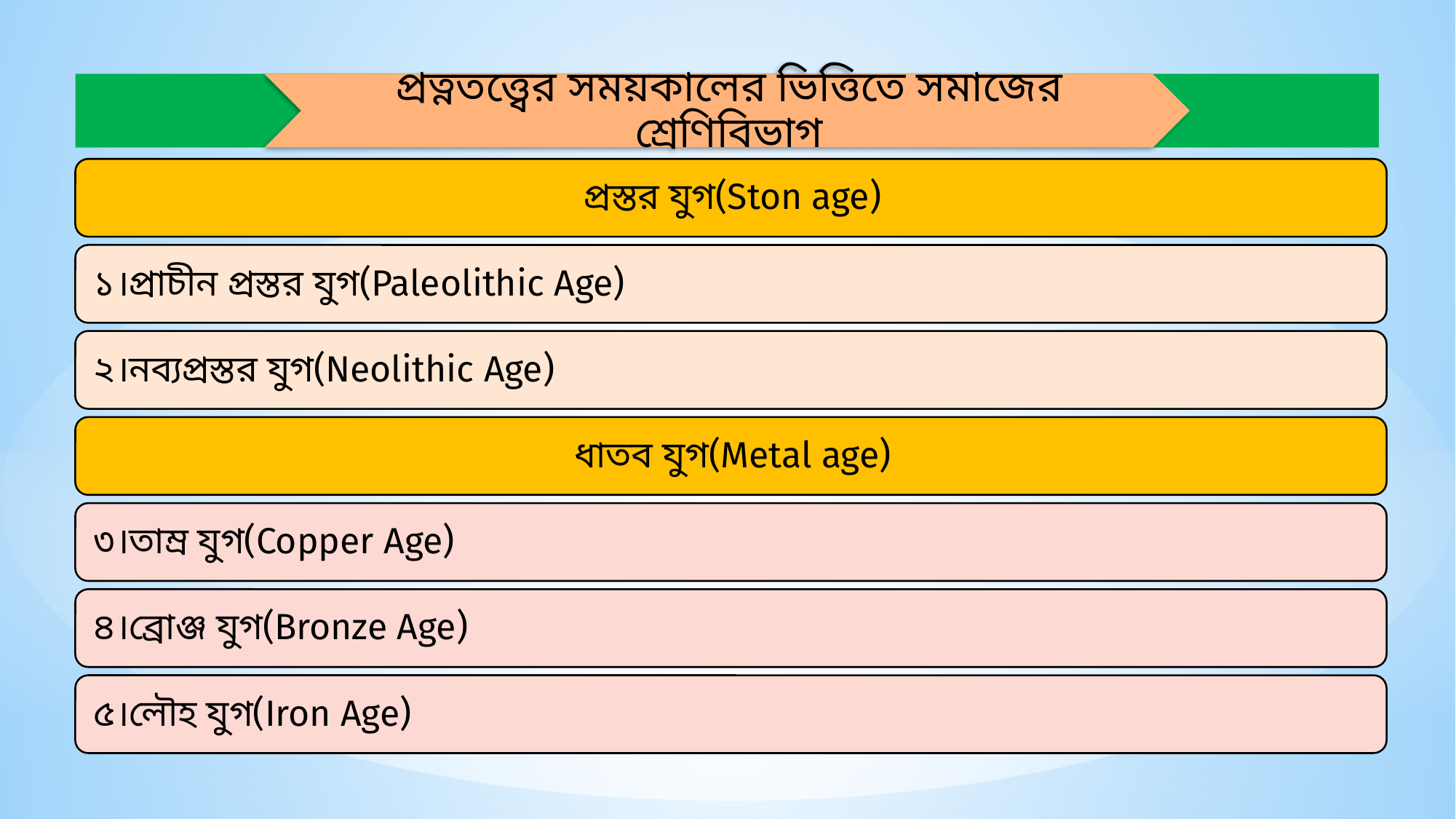

প্রত্নতত্ত্বের সময়কালের ভিত্তিতে সমাজের শ্রেণিবিভাগ
প্রস্তর যুগ(Ston age)
১।প্রাচীন প্রস্তর যুগ(Paleolithic Age)
২।নব্যপ্রস্তর যুগ(Neolithic Age)
ধাতব যুগ(Metal age)
৩।তাম্র যুগ(Copper Age)
৪।ব্রোঞ্জ যুগ(Bronze Age)
৫।লৌহ যুগ(Iron Age)